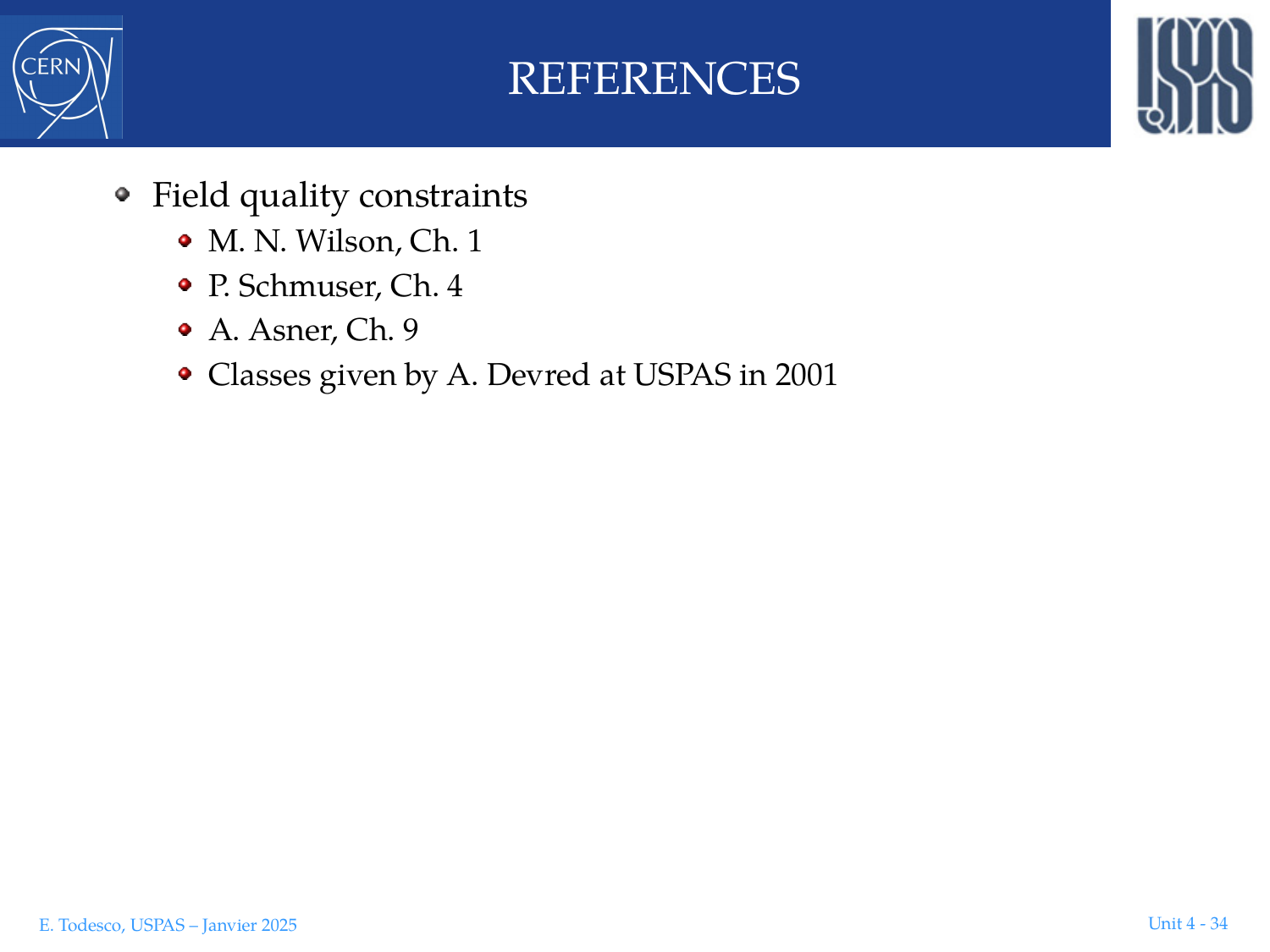

# REFERENCES
Field quality constraints
M. N. Wilson, Ch. 1
P. Schmuser, Ch. 4
A. Asner, Ch. 9
Classes given by A. Devred at USPAS in 2001

Unit 4 - 34